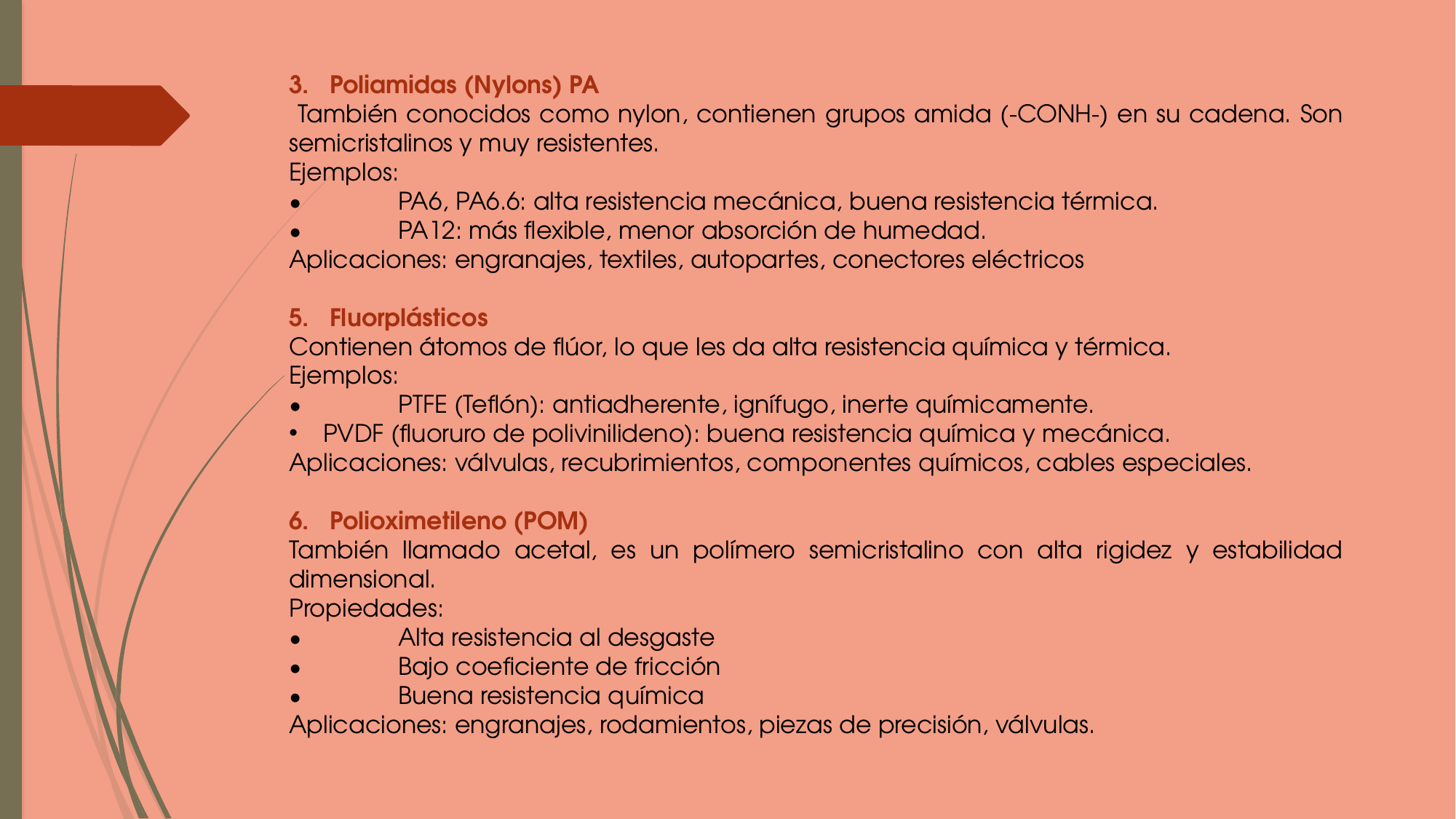

Poliamidas (Nylons) PA
 También conocidos como nylon, contienen grupos amida (-CONH-) en su cadena. Son semicristalinos y muy resistentes.
Ejemplos:
•	PA6, PA6.6: alta resistencia mecánica, buena resistencia térmica.
•	PA12: más flexible, menor absorción de humedad.
Aplicaciones: engranajes, textiles, autopartes, conectores eléctricos

  Fluorplásticos
Contienen átomos de flúor, lo que les da alta resistencia química y térmica.
Ejemplos:
•	PTFE (Teflón): antiadherente, ignífugo, inerte químicamente.
PVDF (fluoruro de polivinilideno): buena resistencia química y mecánica.
Aplicaciones: válvulas, recubrimientos, componentes químicos, cables especiales.

Polioximetileno (POM)
También llamado acetal, es un polímero semicristalino con alta rigidez y estabilidad dimensional.
Propiedades:
•	Alta resistencia al desgaste
•	Bajo coeficiente de fricción
•	Buena resistencia química
Aplicaciones: engranajes, rodamientos, piezas de precisión, válvulas.